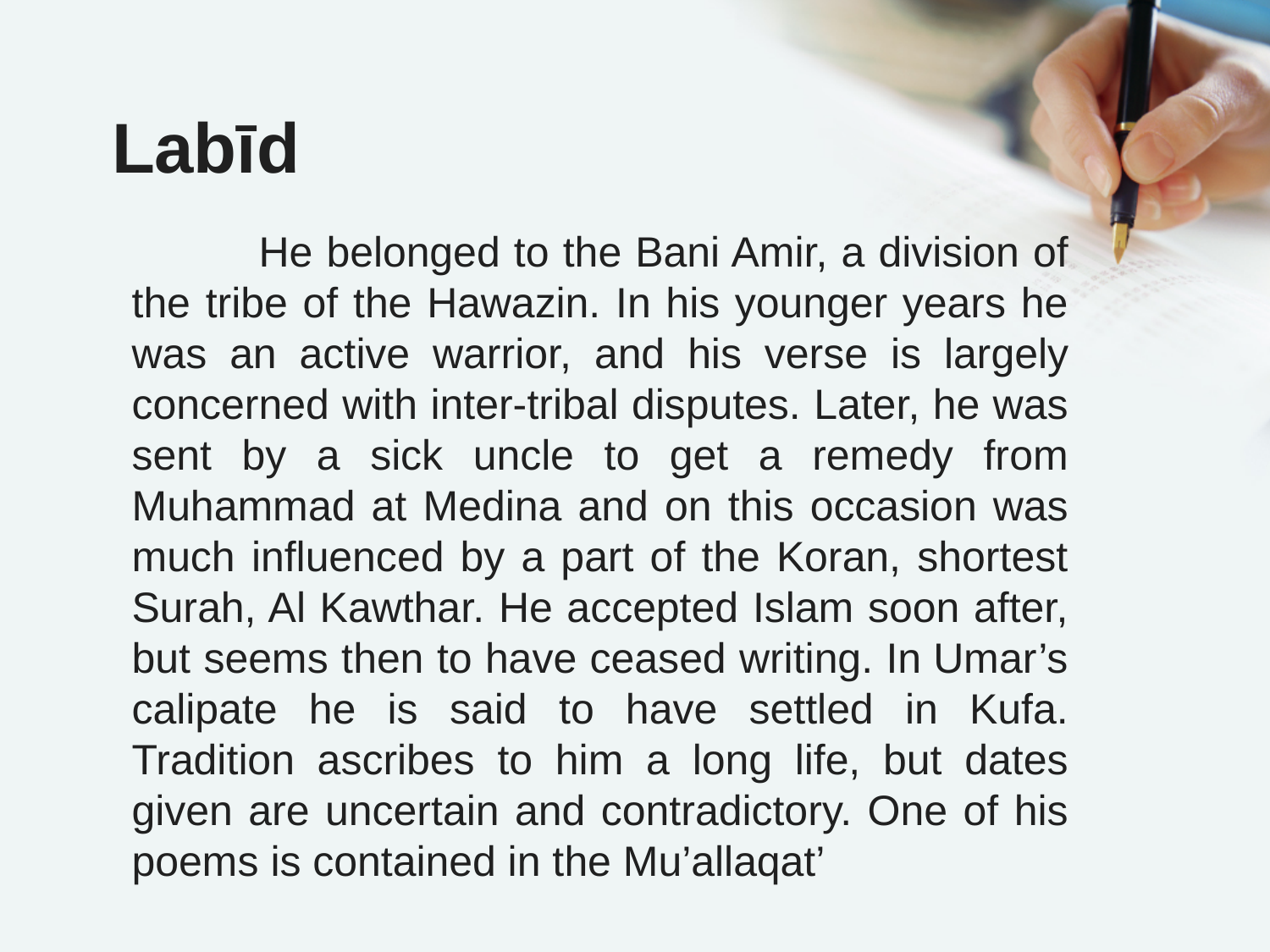

# Labīd
	He belonged to the Bani Amir, a division of the tribe of the Hawazin. In his younger years he was an active warrior, and his verse is largely concerned with inter-tribal disputes. Later, he was sent by a sick uncle to get a remedy from Muhammad at Medina and on this occasion was much influenced by a part of the Koran, shortest Surah, Al Kawthar. He accepted Islam soon after, but seems then to have ceased writing. In Umar’s calipate he is said to have settled in Kufa. Tradition ascribes to him a long life, but dates given are uncertain and contradictory. One of his poems is contained in the Mu’allaqat’